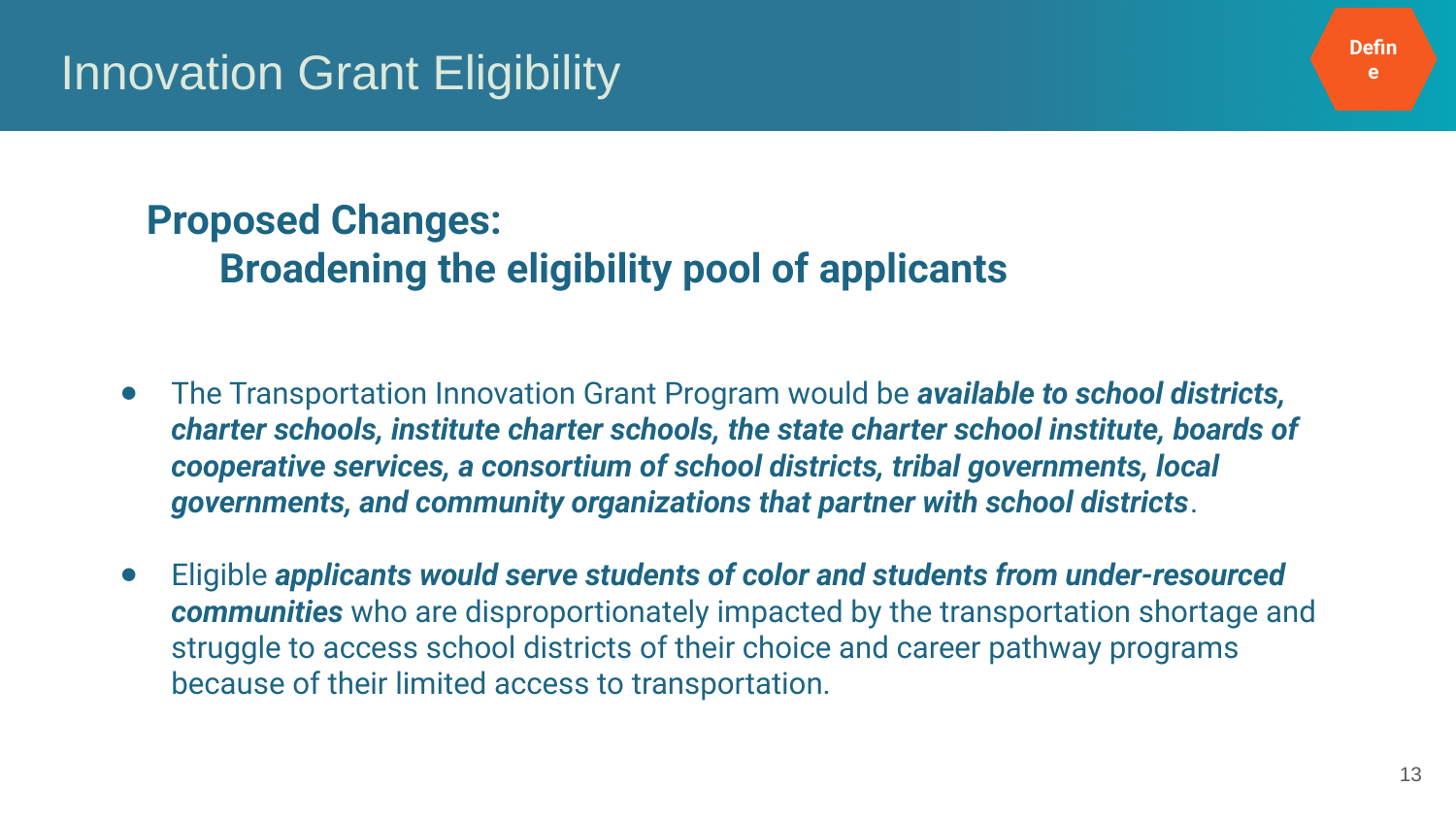

Define
# Innovation Grant Eligibility
Proposed Changes:
Broadening the eligibility pool of applicants
The Transportation Innovation Grant Program would be available to school districts, charter schools, institute charter schools, the state charter school institute, boards of cooperative services, a consortium of school districts, tribal governments, local governments, and community organizations that partner with school districts.

Eligible applicants would serve students of color and students from under-resourced communities who are disproportionately impacted by the transportation shortage and struggle to access school districts of their choice and career pathway programs because of their limited access to transportation.

13